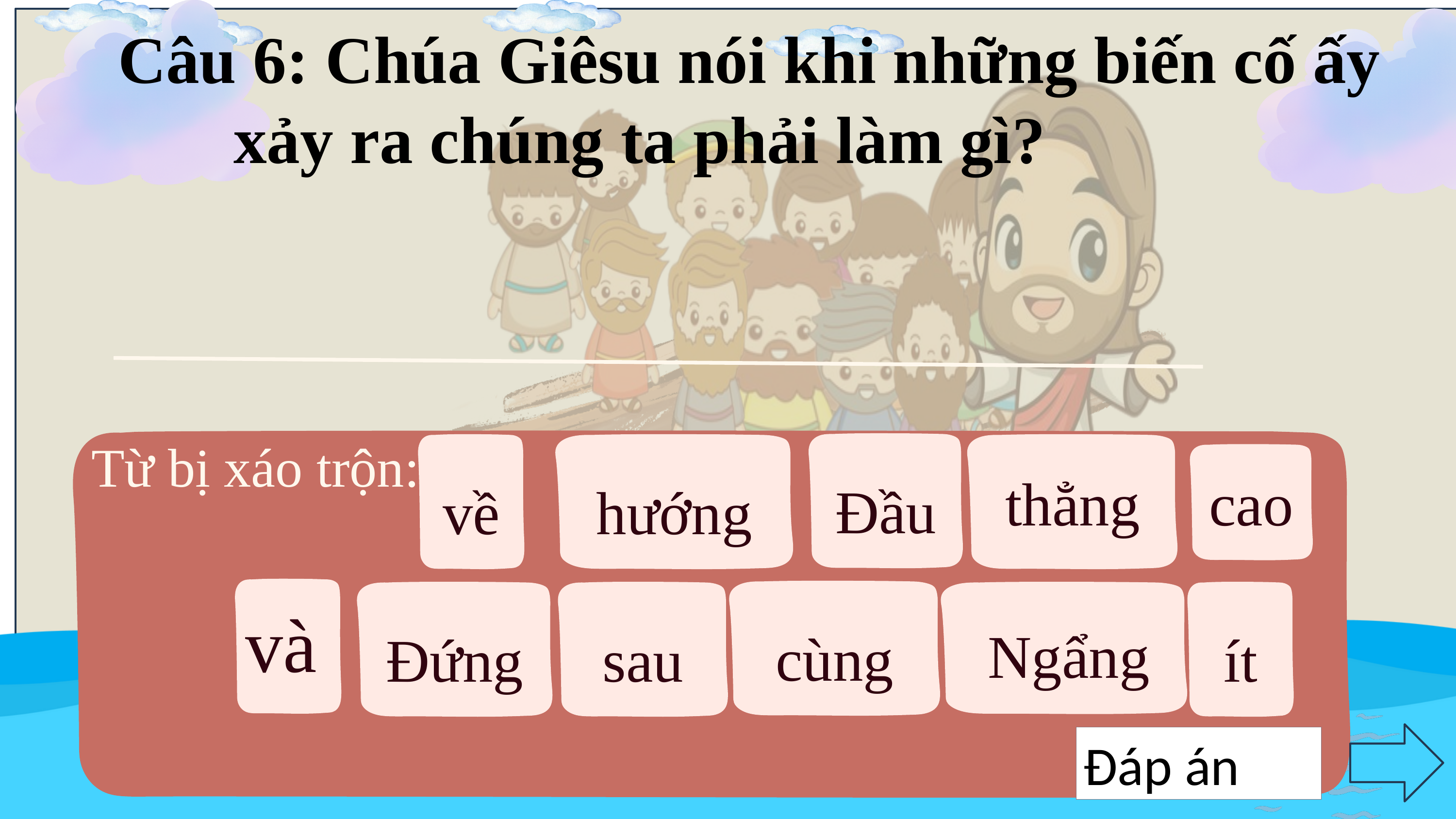

XÁO TRỘN TỪ

                Câu 6: Chúa Giêsu nói khi những biến cố ấy xảy ra chúng ta phải làm gì?

7

Từ bị xáo trộn:

Đầu

về

hướng

thẳng

cao

và

cùng

ít

Đứng

sau

Ngẩng

Đáp án